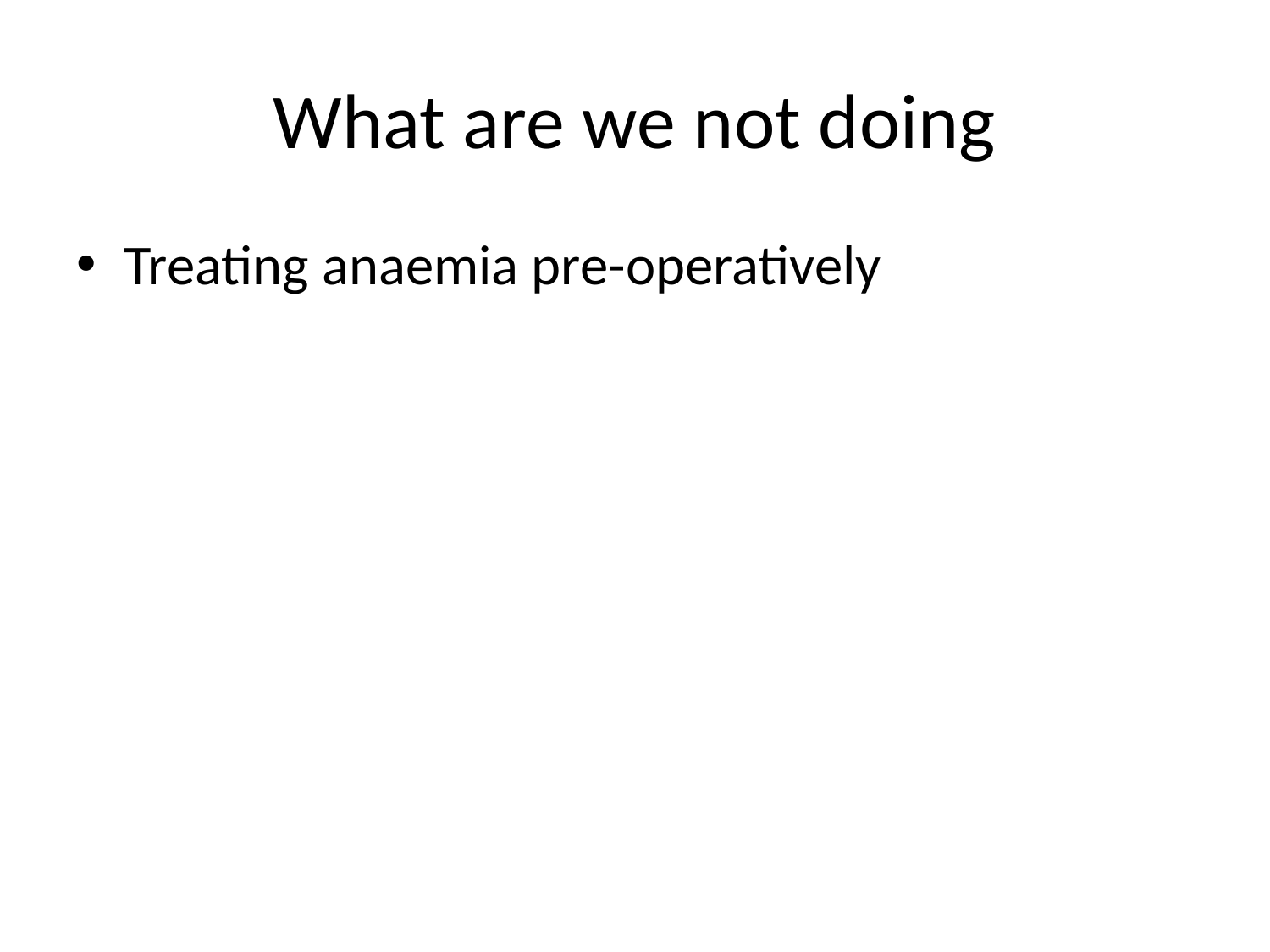

# What are we not doing
Treating anaemia pre-operatively